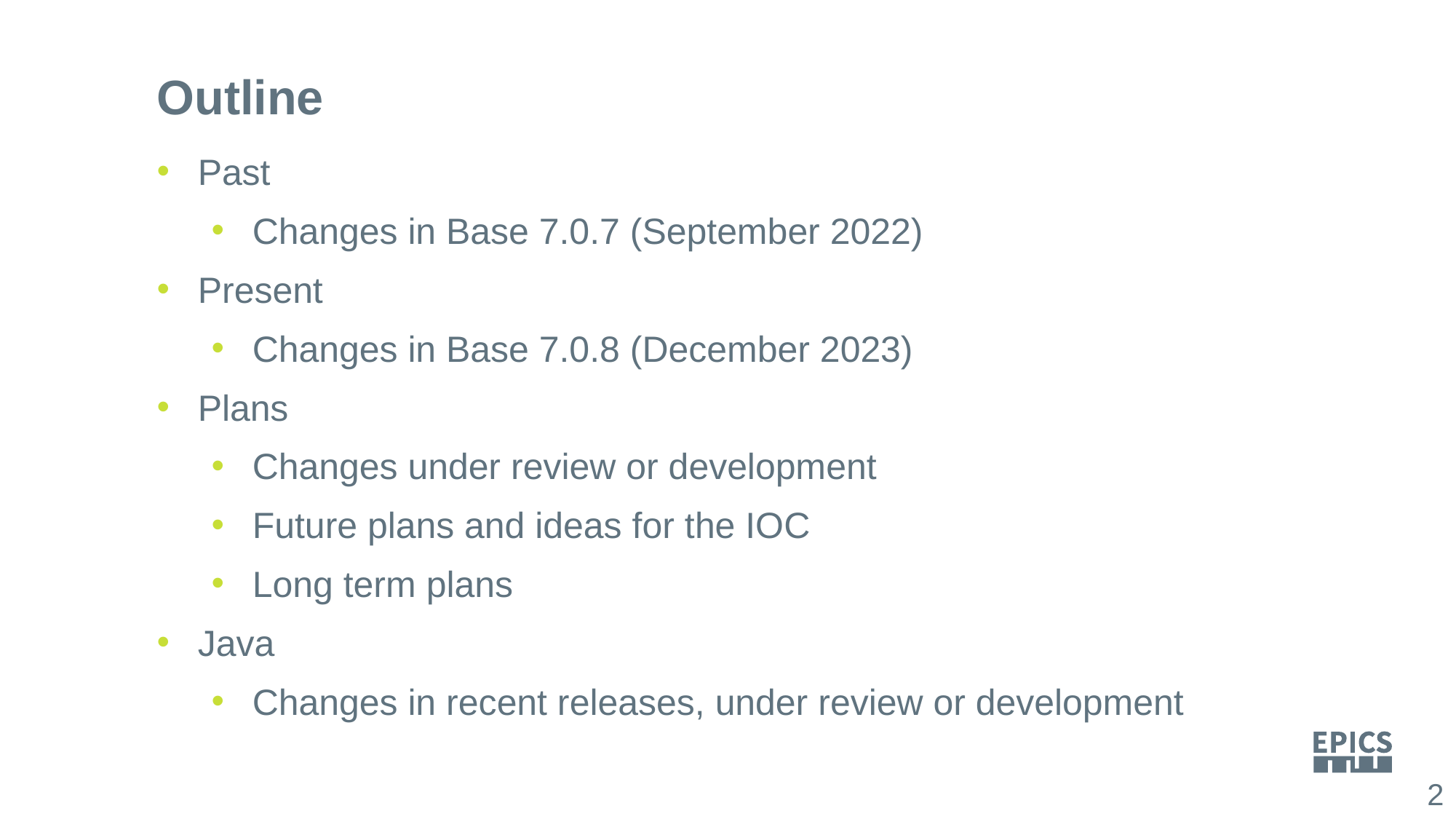

Outline
Past
Changes in Base 7.0.7 (September 2022)
Present
Changes in Base 7.0.8 (December 2023)
Plans
Changes under review or development
Future plans and ideas for the IOC
Long term plans
Java
Changes in recent releases, under review or development